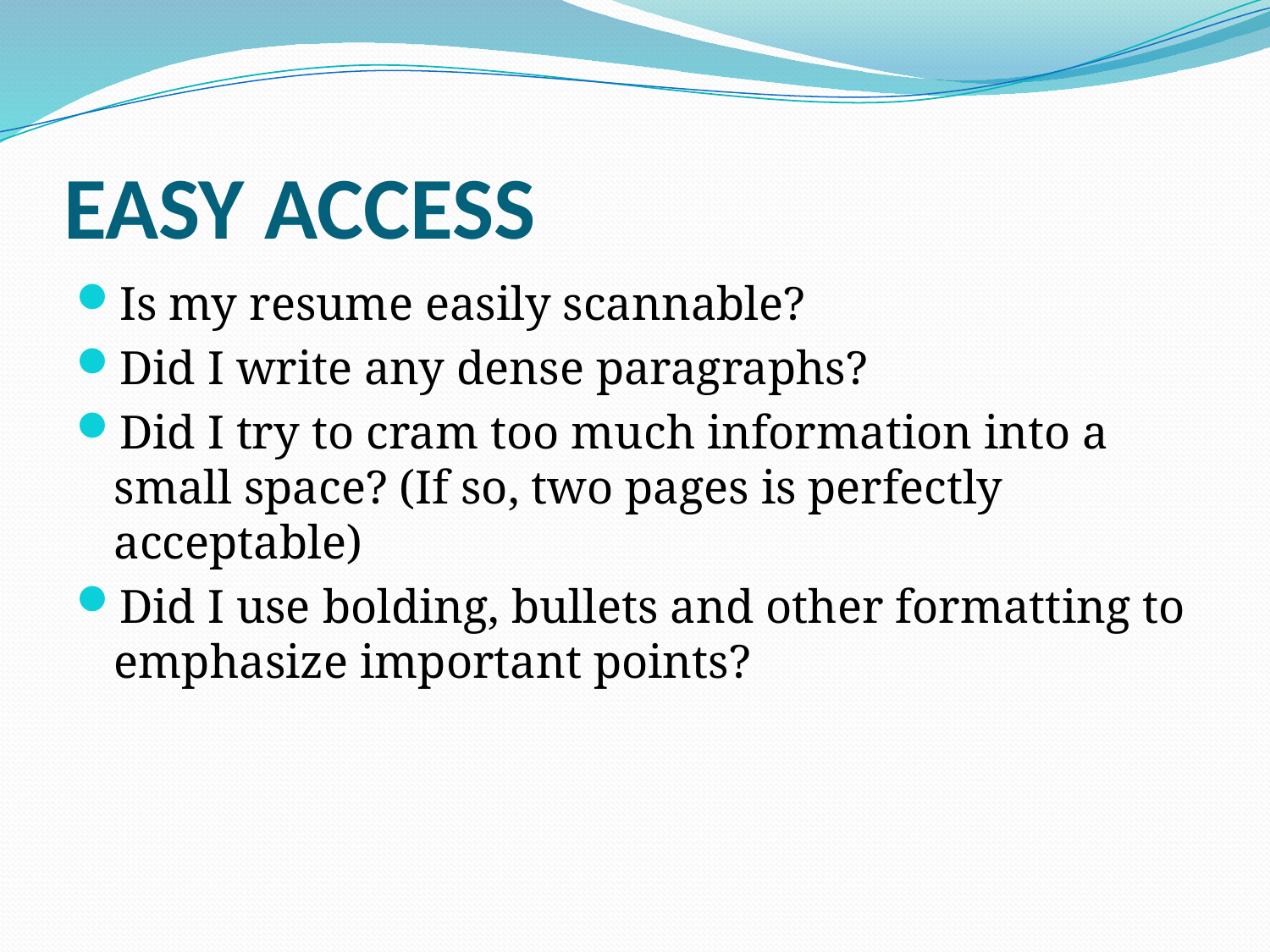

# Easy Access
Is my resume easily scannable?
Did I write any dense paragraphs?
Did I try to cram too much information into a small space? (If so, two pages is perfectly acceptable)
Did I use bolding, bullets and other formatting to emphasize important points?